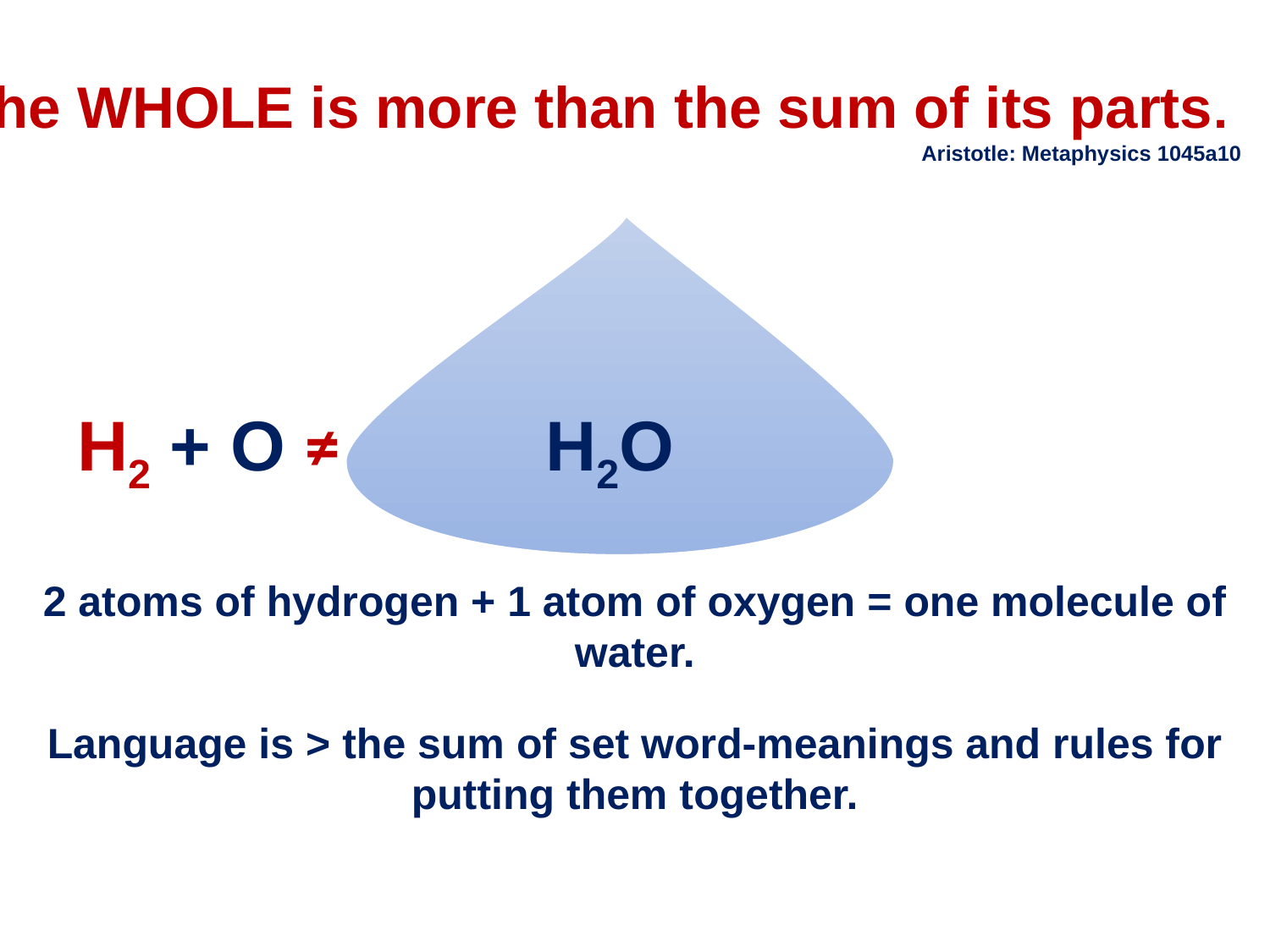

# The WHOLE is more than the sum of its parts. Aristotle: Metaphysics 1045a10

  H2 + O ≠ 		H2O

2 atoms of hydrogen + 1 atom of oxygen = one molecule of water.

Language is > the sum of set word-meanings and rules for putting them together.